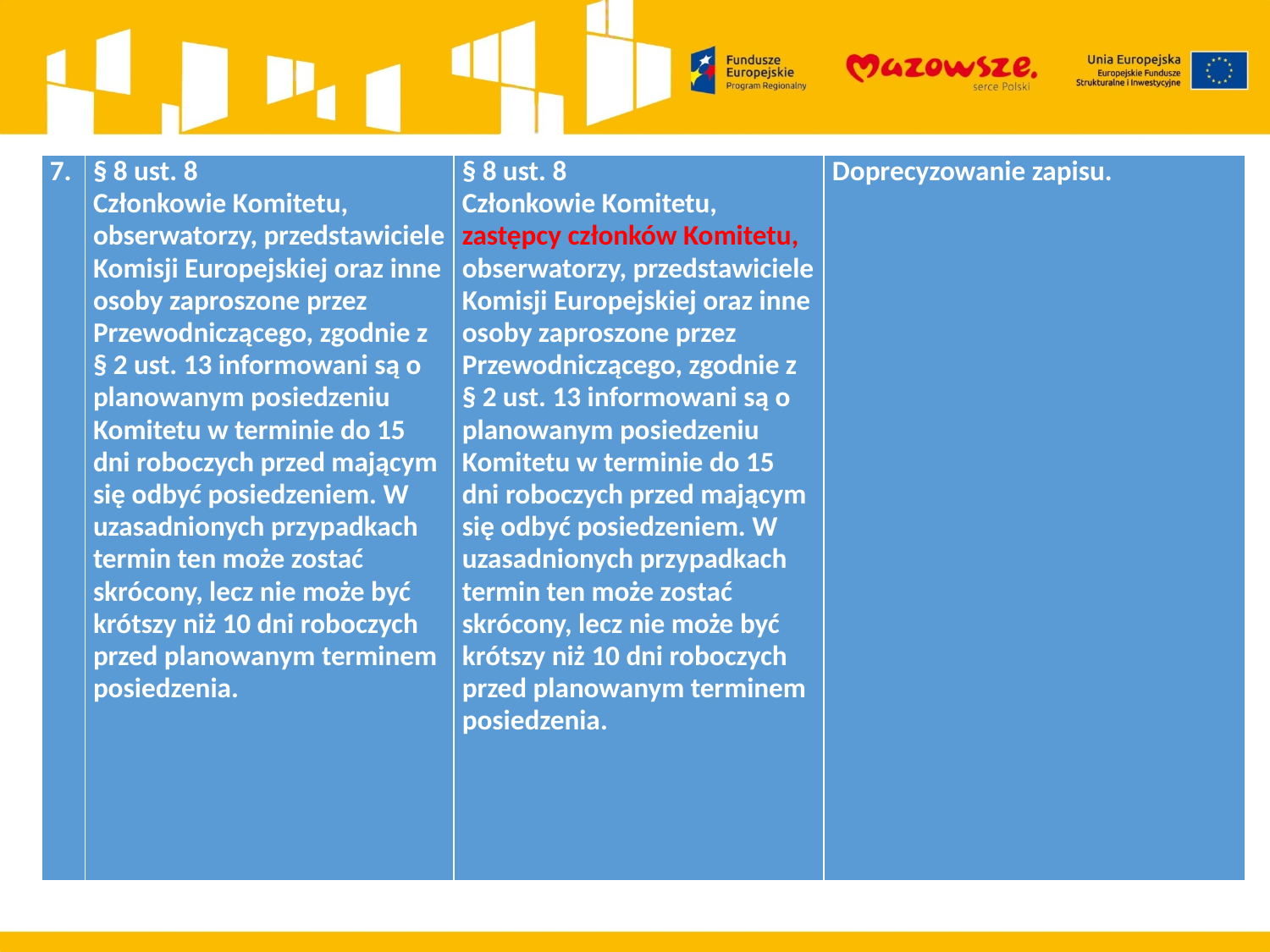

| 7. | § 8 ust. 8 Członkowie Komitetu, obserwatorzy, przedstawiciele Komisji Europejskiej oraz inne osoby zaproszone przez Przewodniczącego, zgodnie z § 2 ust. 13 informowani są o planowanym posiedzeniu Komitetu w terminie do 15 dni roboczych przed mającym się odbyć posiedzeniem. W uzasadnionych przypadkach termin ten może zostać skrócony, lecz nie może być krótszy niż 10 dni roboczych przed planowanym terminem posiedzenia. | § 8 ust. 8 Członkowie Komitetu, zastępcy członków Komitetu, obserwatorzy, przedstawiciele Komisji Europejskiej oraz inne osoby zaproszone przez Przewodniczącego, zgodnie z § 2 ust. 13 informowani są o planowanym posiedzeniu Komitetu w terminie do 15 dni roboczych przed mającym się odbyć posiedzeniem. W uzasadnionych przypadkach termin ten może zostać skrócony, lecz nie może być krótszy niż 10 dni roboczych przed planowanym terminem posiedzenia. | Doprecyzowanie zapisu. |
| --- | --- | --- | --- |
#